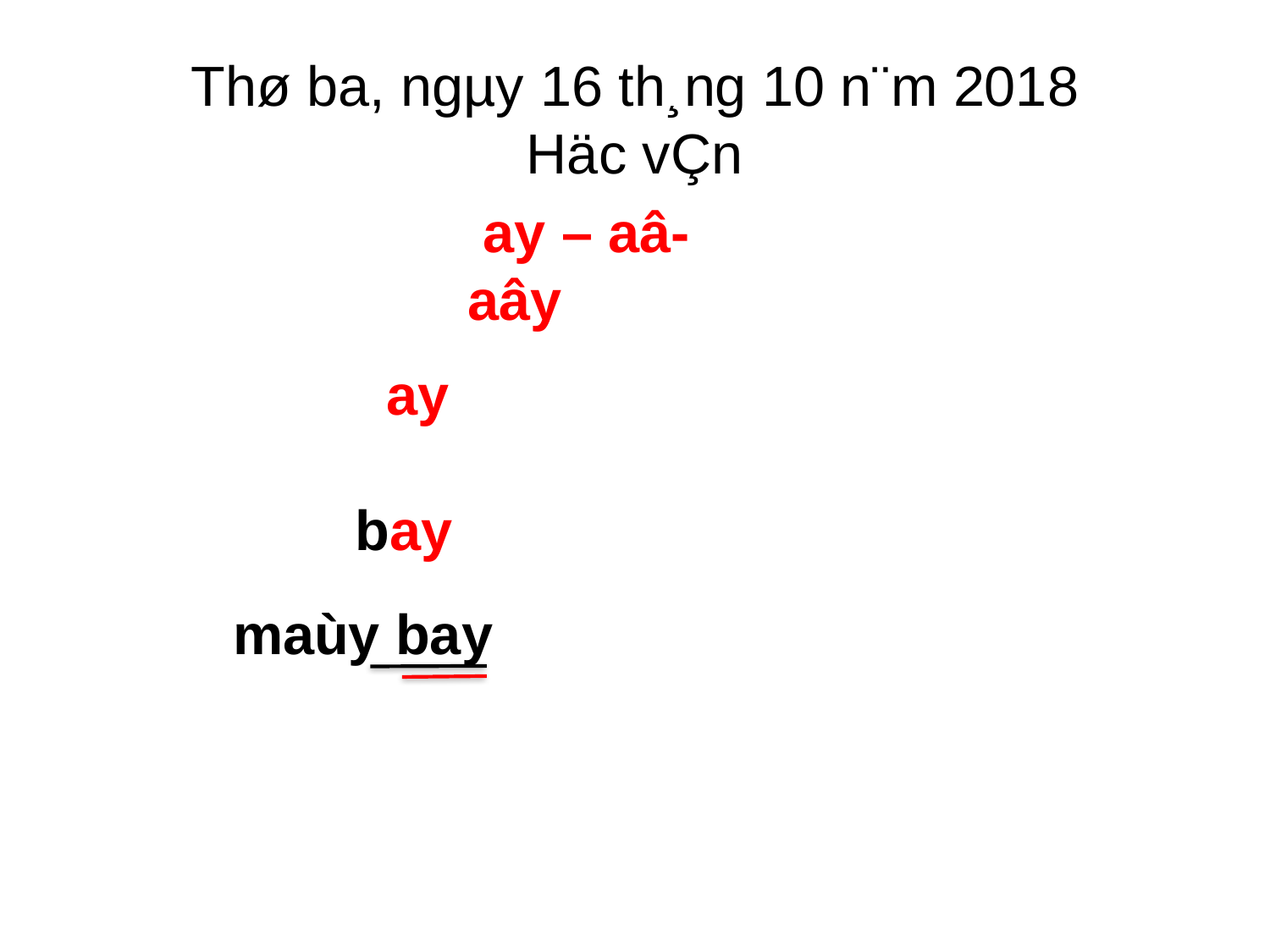

# Thø ba, ngµy 16 th¸ng 10 n¨m 2018 Häc vÇn
 ay – aâ-aây
   ay
 bay
 maùy bay